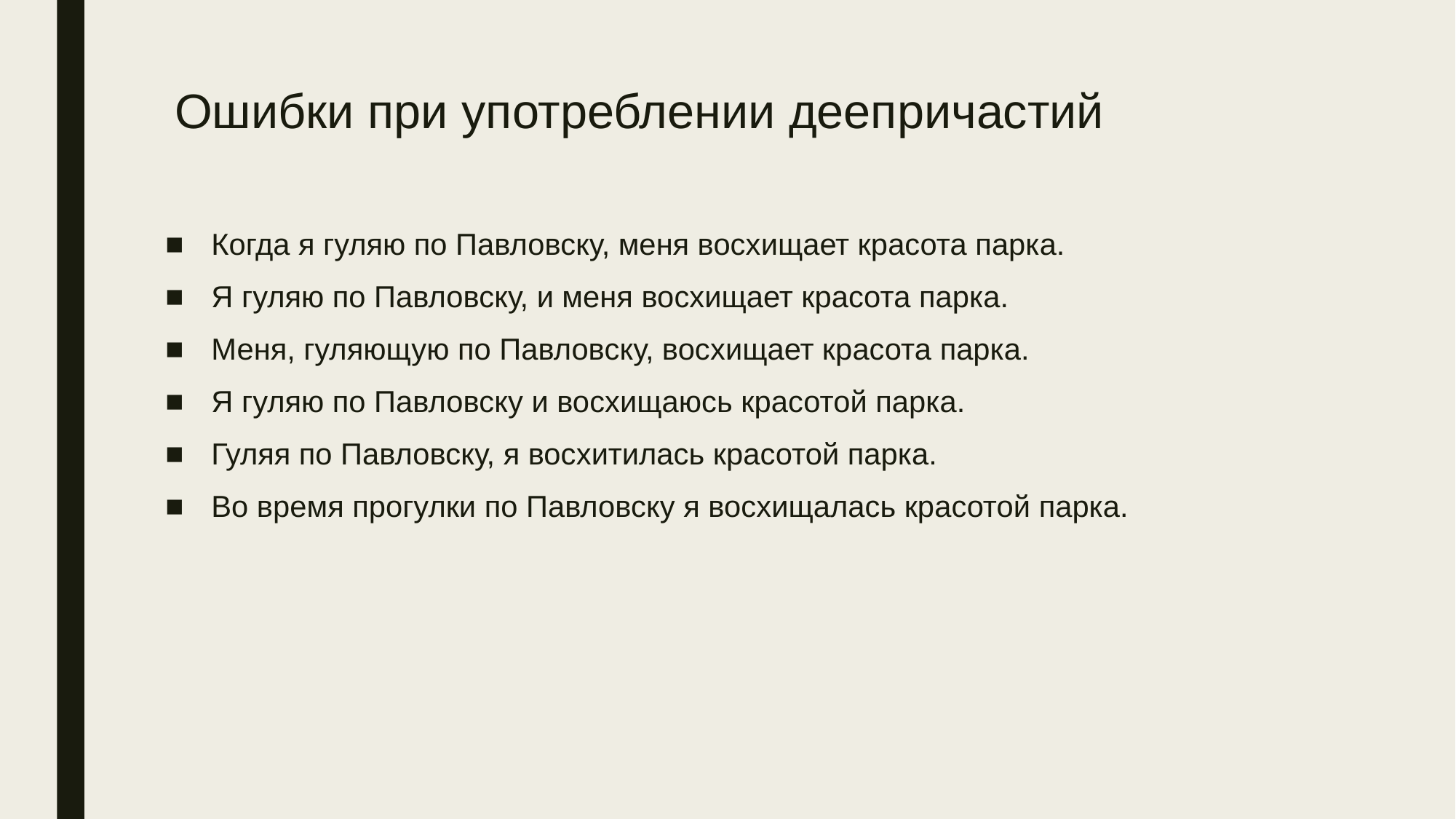

# Ошибки при употреблении деепричастий
Когда я гуляю по Павловску, меня восхищает красота парка.
Я гуляю по Павловску, и меня восхищает красота парка.
Меня, гуляющую по Павловску, восхищает красота парка.
Я гуляю по Павловску и восхищаюсь красотой парка.
Гуляя по Павловску, я восхитилась красотой парка.
Во время прогулки по Павловску я восхищалась красотой парка.